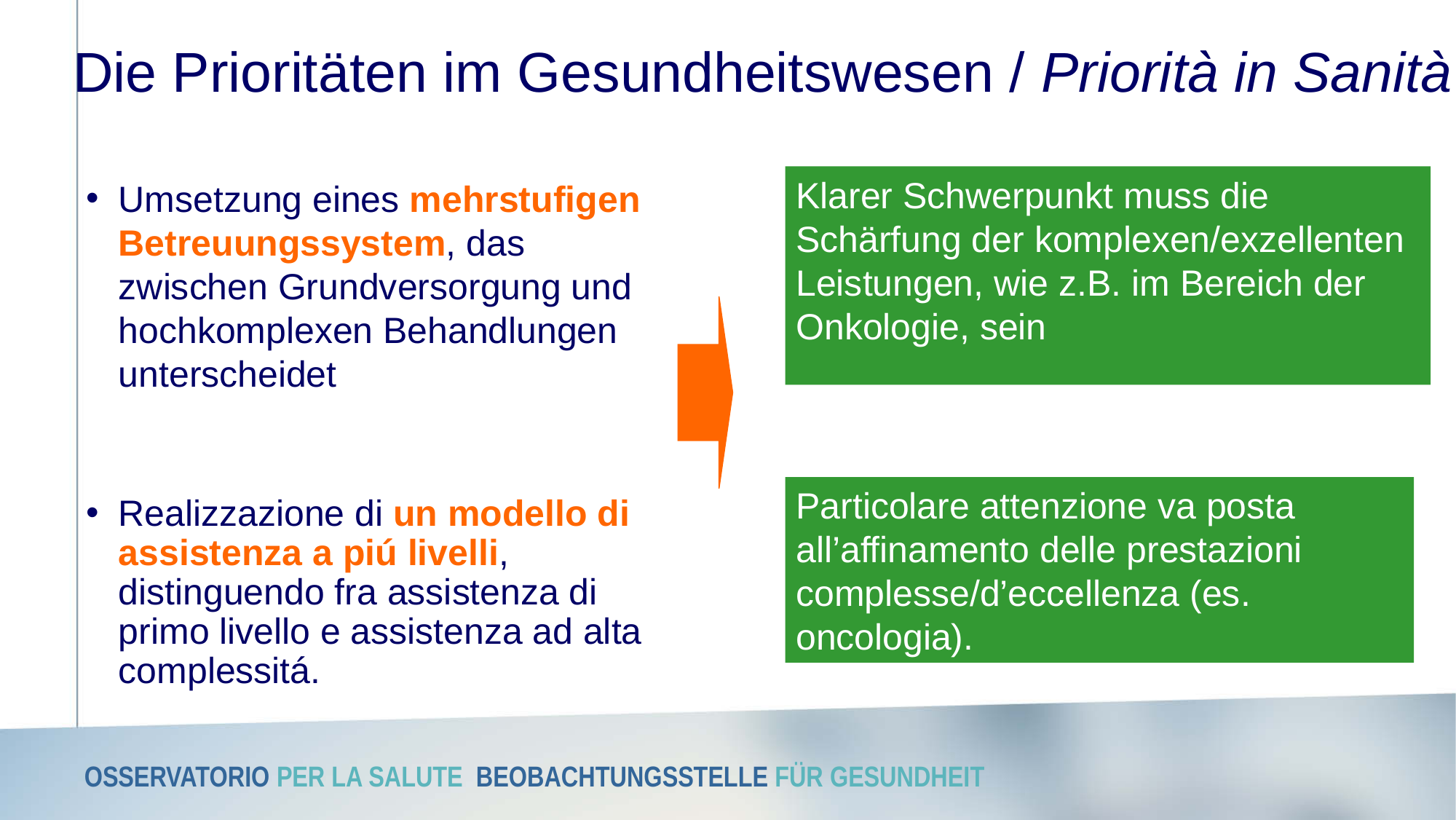

Die Prioritäten im Gesundheitswesen / Priorità in Sanità
Klarer Schwerpunkt muss die Schärfung der komplexen/exzellenten Leistungen, wie z.B. im Bereich der Onkologie, sein

Umsetzung eines mehrstufigen Betreuungssystem, das zwischen Grundversorgung und hochkomplexen Behandlungen unterscheidet

Particolare attenzione va posta all’affinamento delle prestazioni complesse/d’eccellenza (es. oncologia).

Realizzazione di un modello di assistenza a piú livelli, distinguendo fra assistenza di primo livello e assistenza ad alta complessitá.